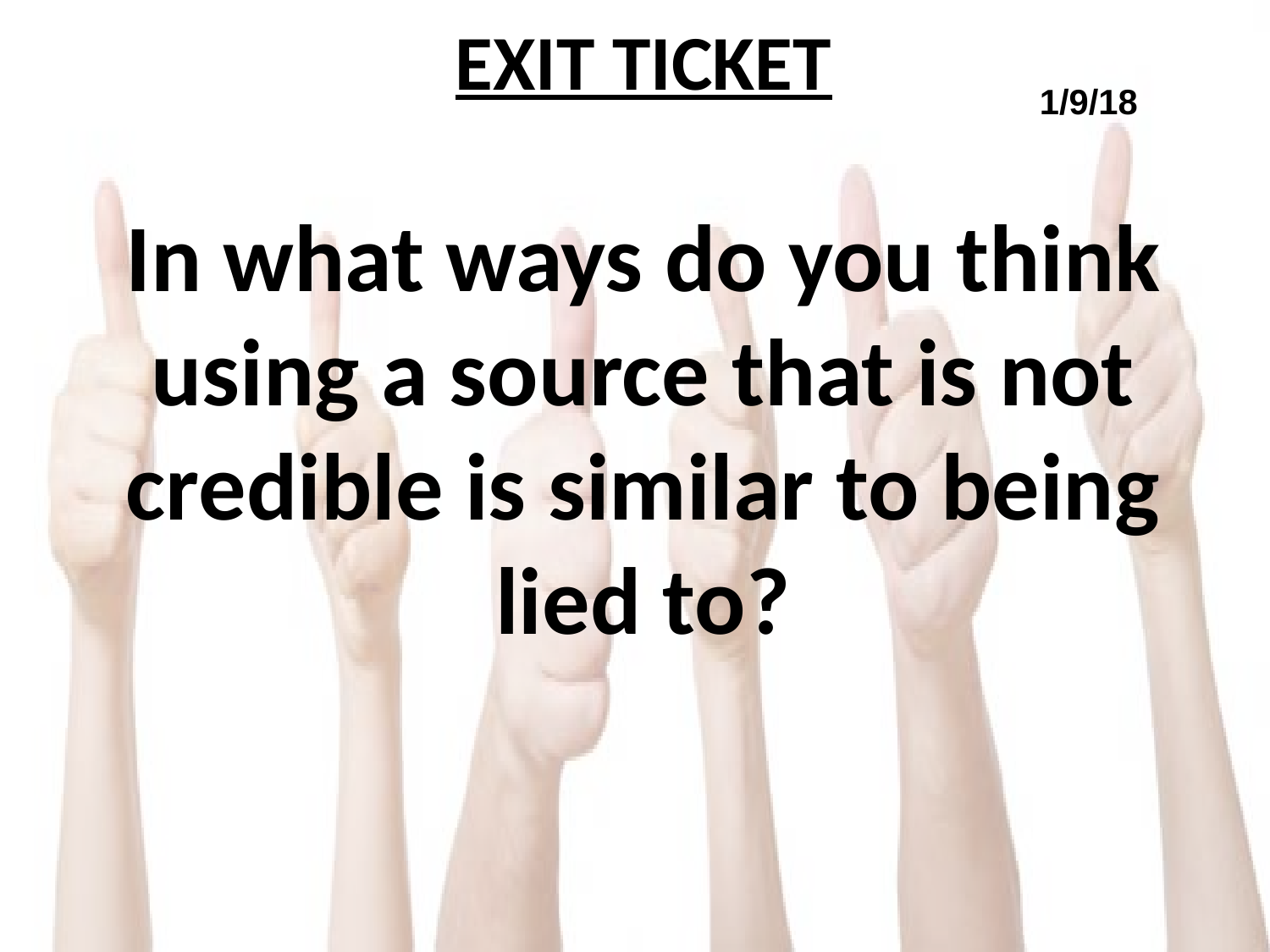

EXIT TICKET

In what ways do you think using a source that is not credible is similar to being lied to?
1/9/18